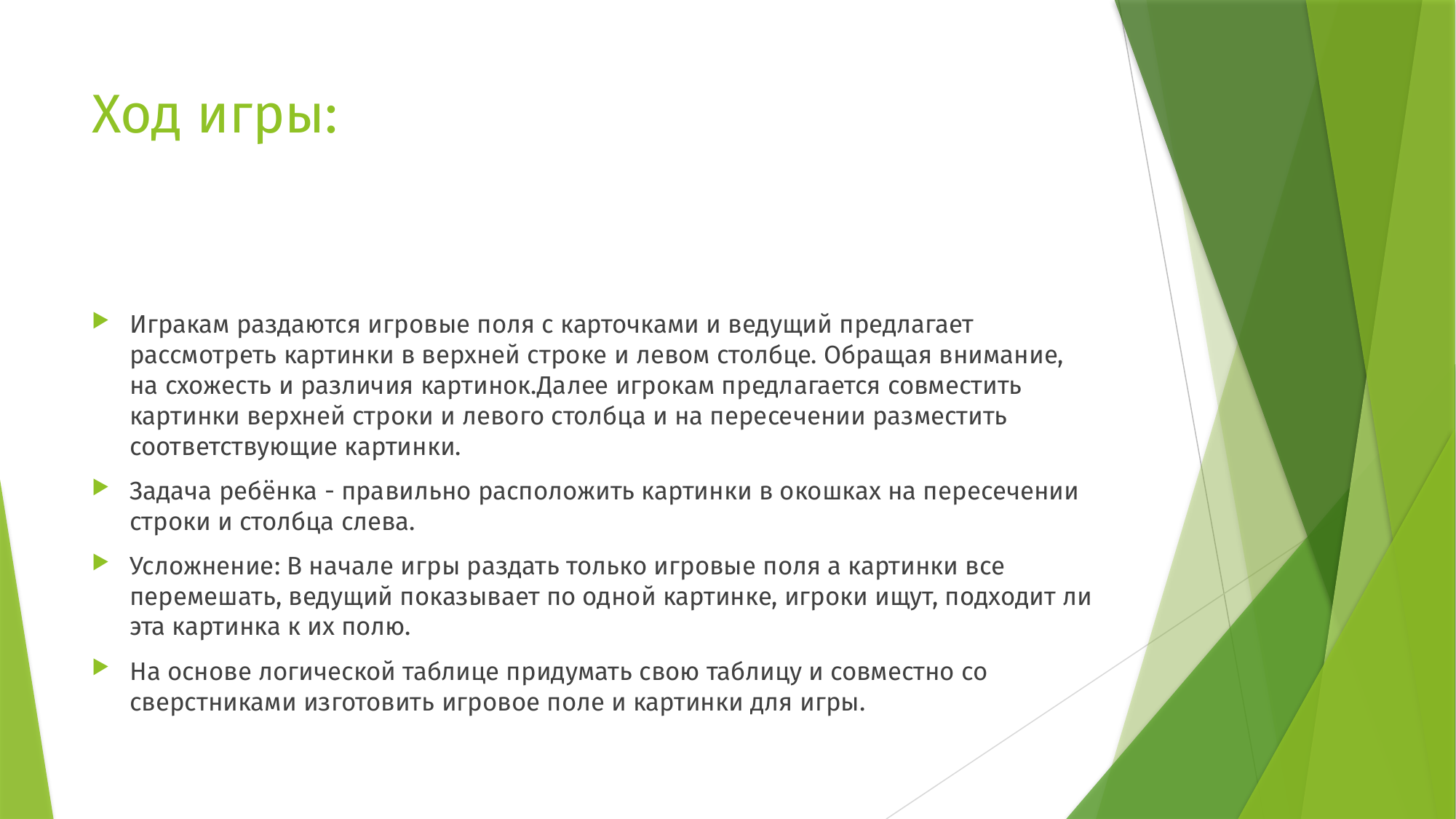

# Ход игры:

Игракам раздаются игровые поля с карточками и ведущий предлагает рассмотреть картинки в верхней строке и левом столбце. Обращая внимание, на схожесть и различия картинок.Далее игрокам предлагается совместить картинки верхней строки и левого столбца и на пересечении разместить соответствующие картинки.
Задача ребёнка - правильно расположить картинки в окошках на пересечении строки и столбца слева.
Усложнение: В начале игры раздать только игровые поля а картинки все перемешать, ведущий показывает по одной картинке, игроки ищут, подходит ли эта картинка к их полю.
На основе логической таблице придумать свою таблицу и совместно со сверстниками изготовить игровое поле и картинки для игры.